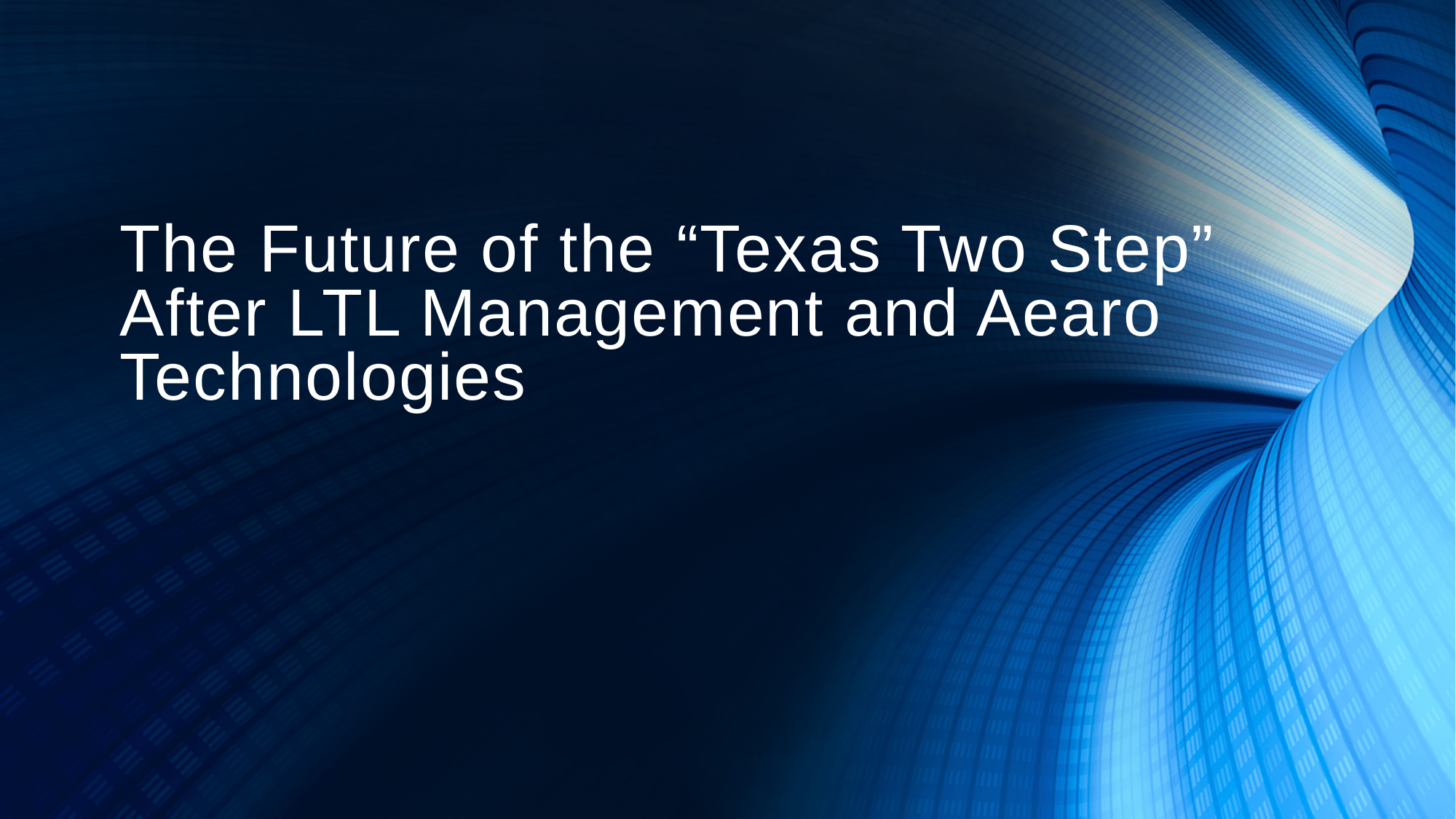

# The Future of the “Texas Two Step” After LTL Management and Aearo Technologies